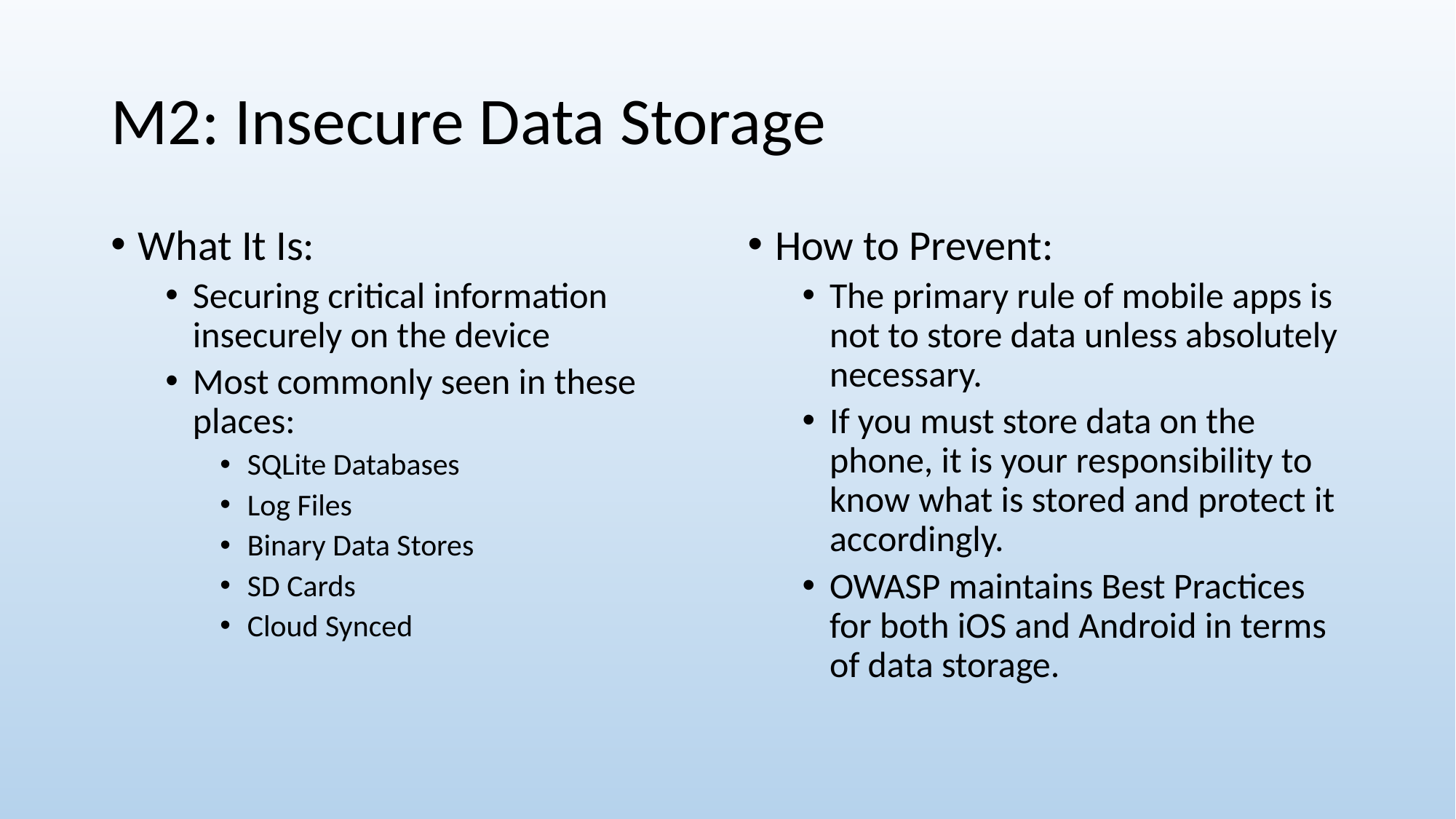

# M2: Insecure Data Storage
What It Is:
Securing critical information insecurely on the device
Most commonly seen in these places:
SQLite Databases
Log Files
Binary Data Stores
SD Cards
Cloud Synced
How to Prevent:
The primary rule of mobile apps is not to store data unless absolutely necessary.
If you must store data on the phone, it is your responsibility to know what is stored and protect it accordingly.
OWASP maintains Best Practices for both iOS and Android in terms of data storage.